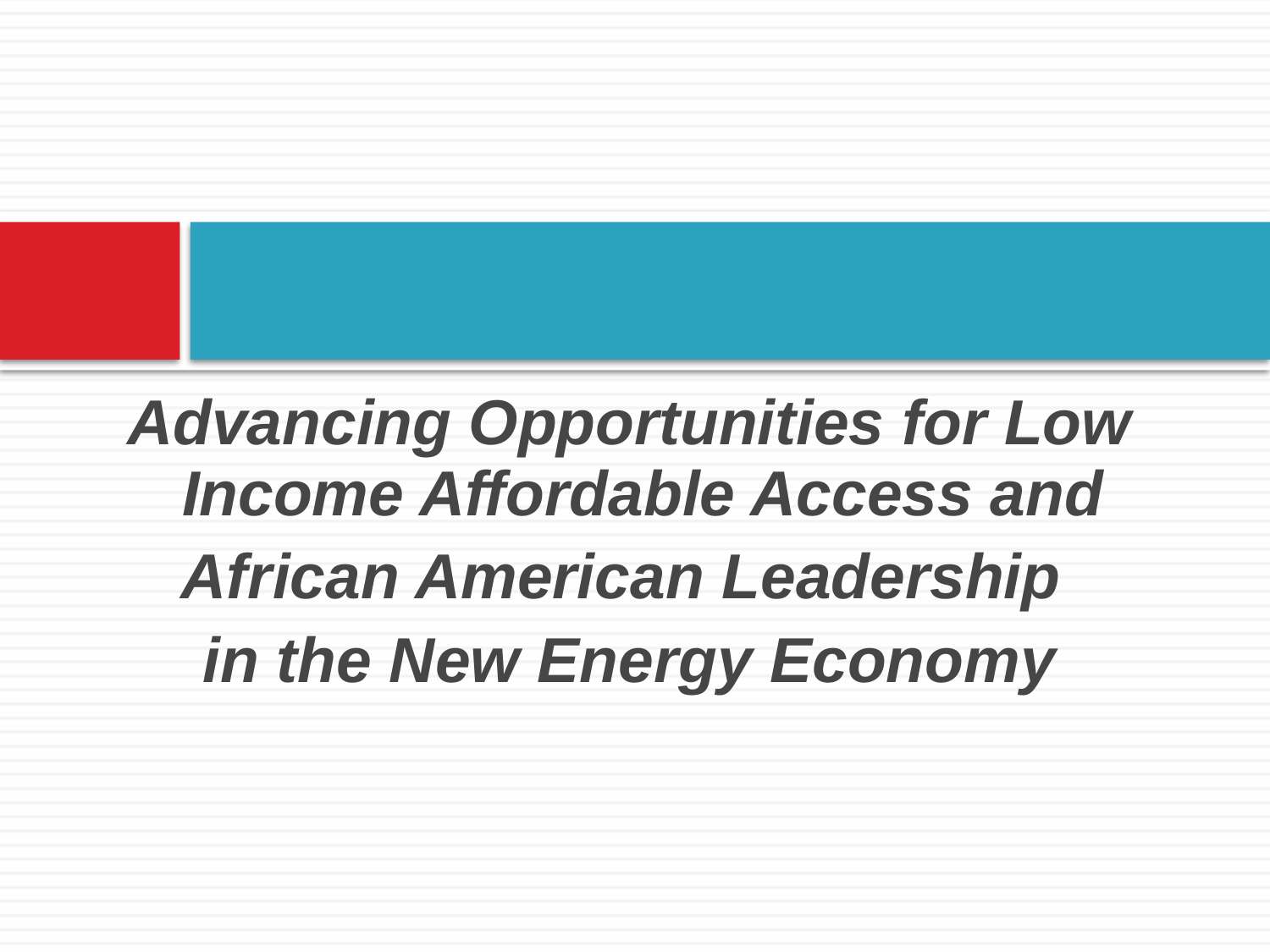

#
Advancing Opportunities for Low Income Affordable Access and
African American Leadership
in the New Energy Economy